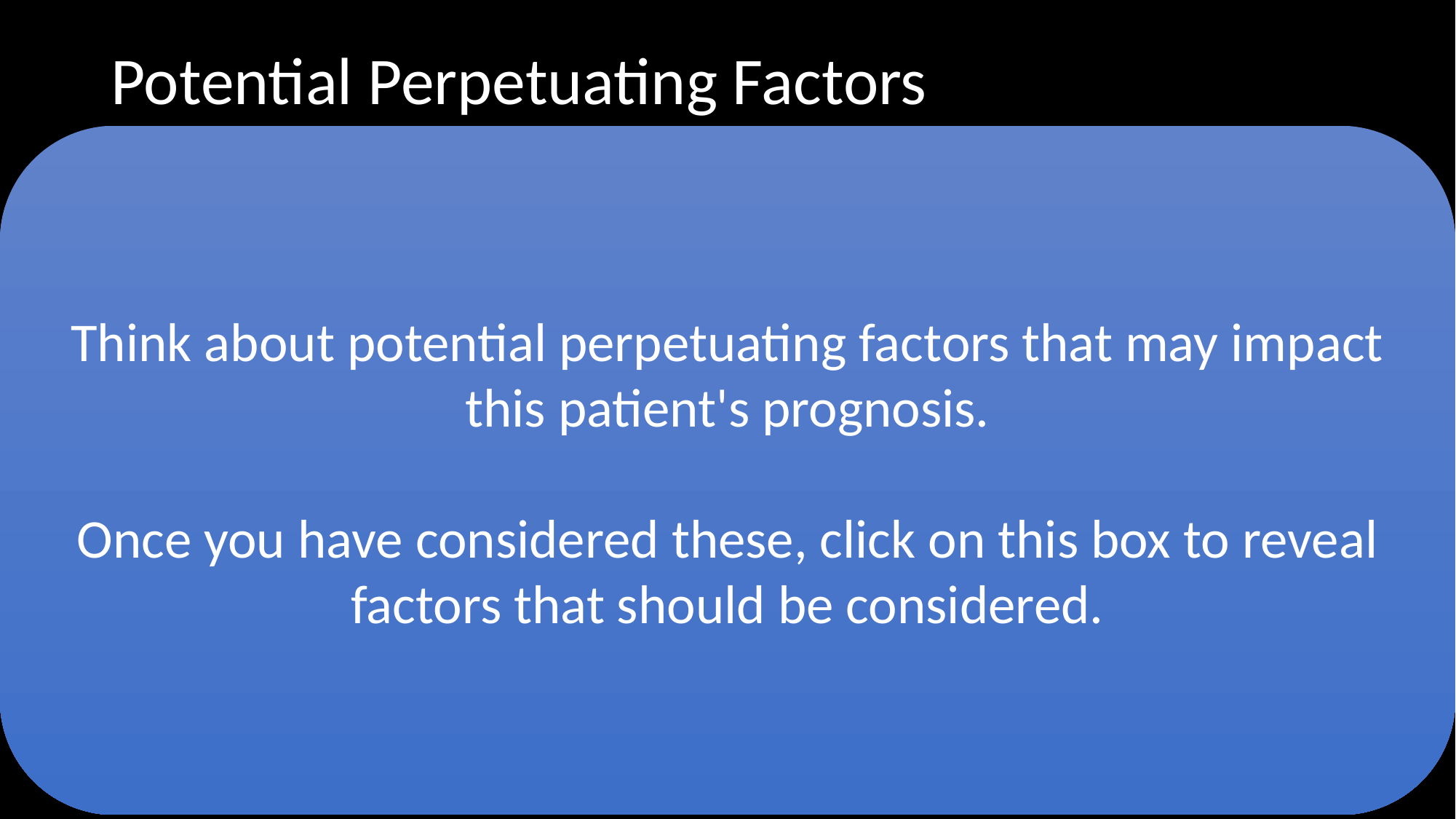

# Potential Perpetuating Factors
Think about potential perpetuating factors that may impact this patient's prognosis.

Once you have considered these, click on this box to reveal factors that should be considered.
Oral Parafunction - Clenching, jaw protrusion, fingernail biting
Depression history
Medication Use- Fluoxetine (side effect of oral parafunction?)
Headache History - Prolonged history of migraine headache
Nutrition
High soda (caffeine) consumption
Inadequate hydration
Proinflammatory food consumption